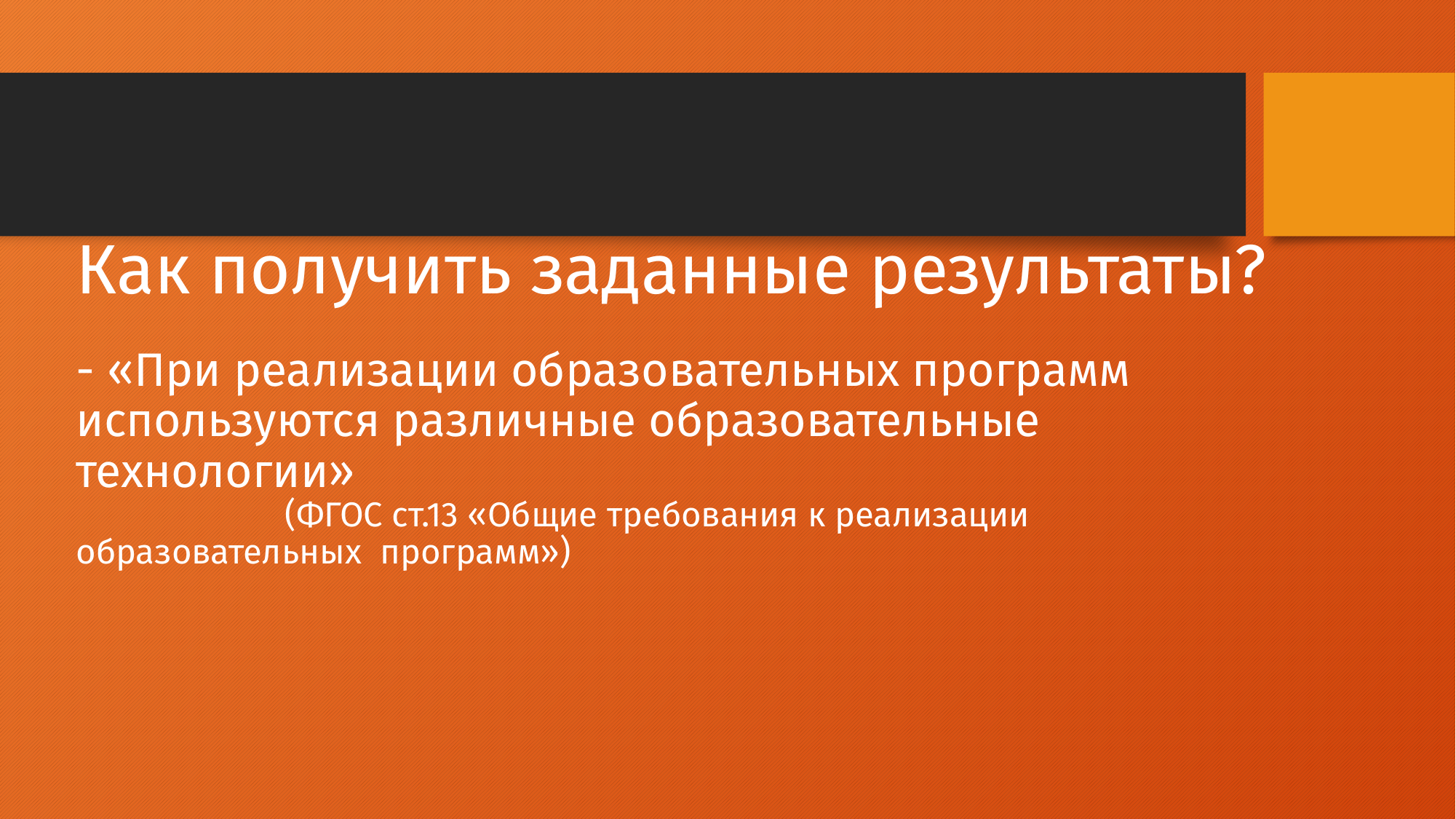

# Как получить заданные результаты? - «При реализации образовательных программ используются различные образовательные технологии» (ФГОС ст.13 «Общие требования к реализации образовательных  программ»)